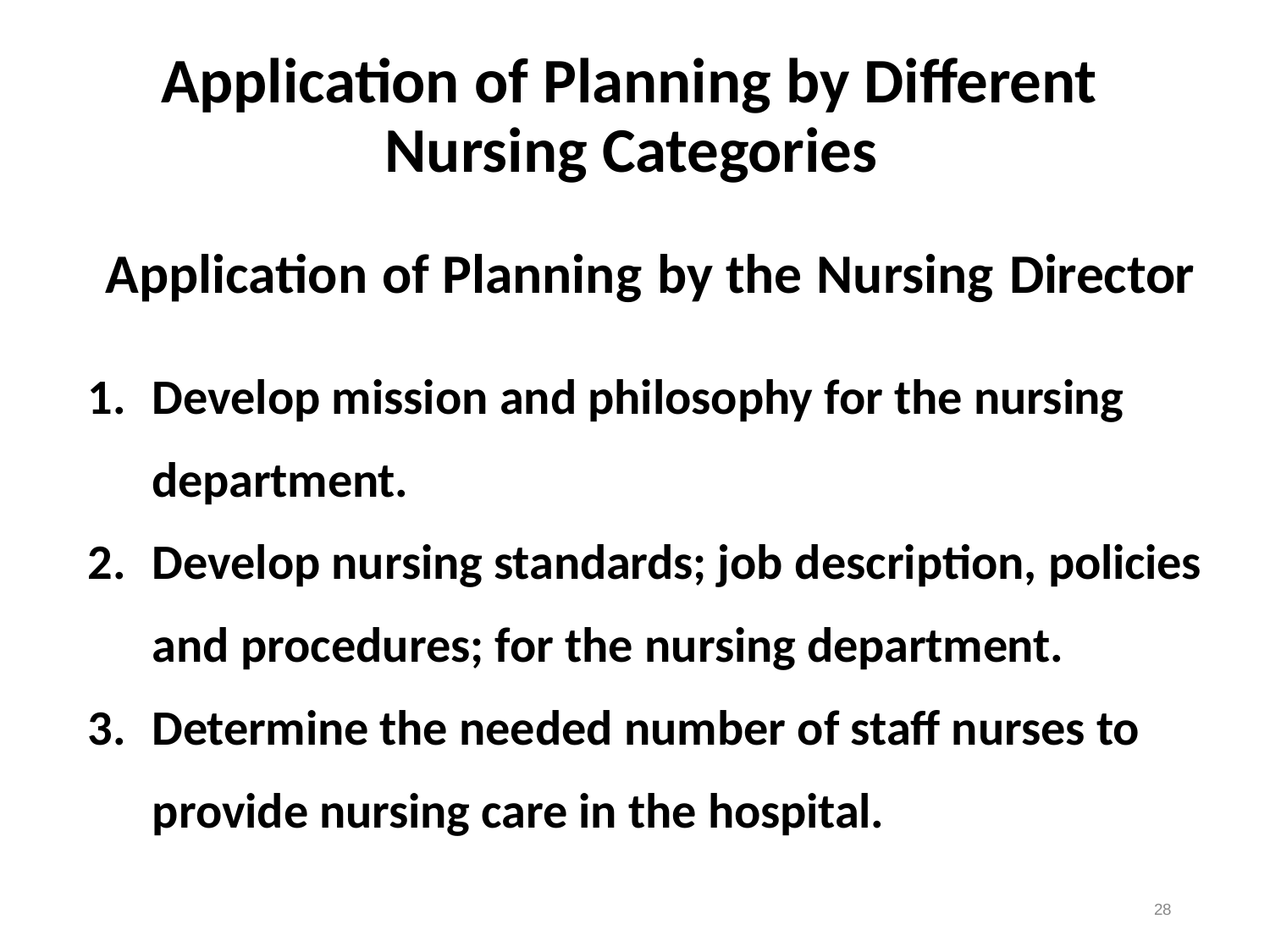

# Application of Planning by Different Nursing Categories
Application of Planning by the Nursing Director
Develop mission and philosophy for the nursing department.
Develop nursing standards; job description, policies and procedures; for the nursing department.
Determine the needed number of staff nurses to provide nursing care in the hospital.
28